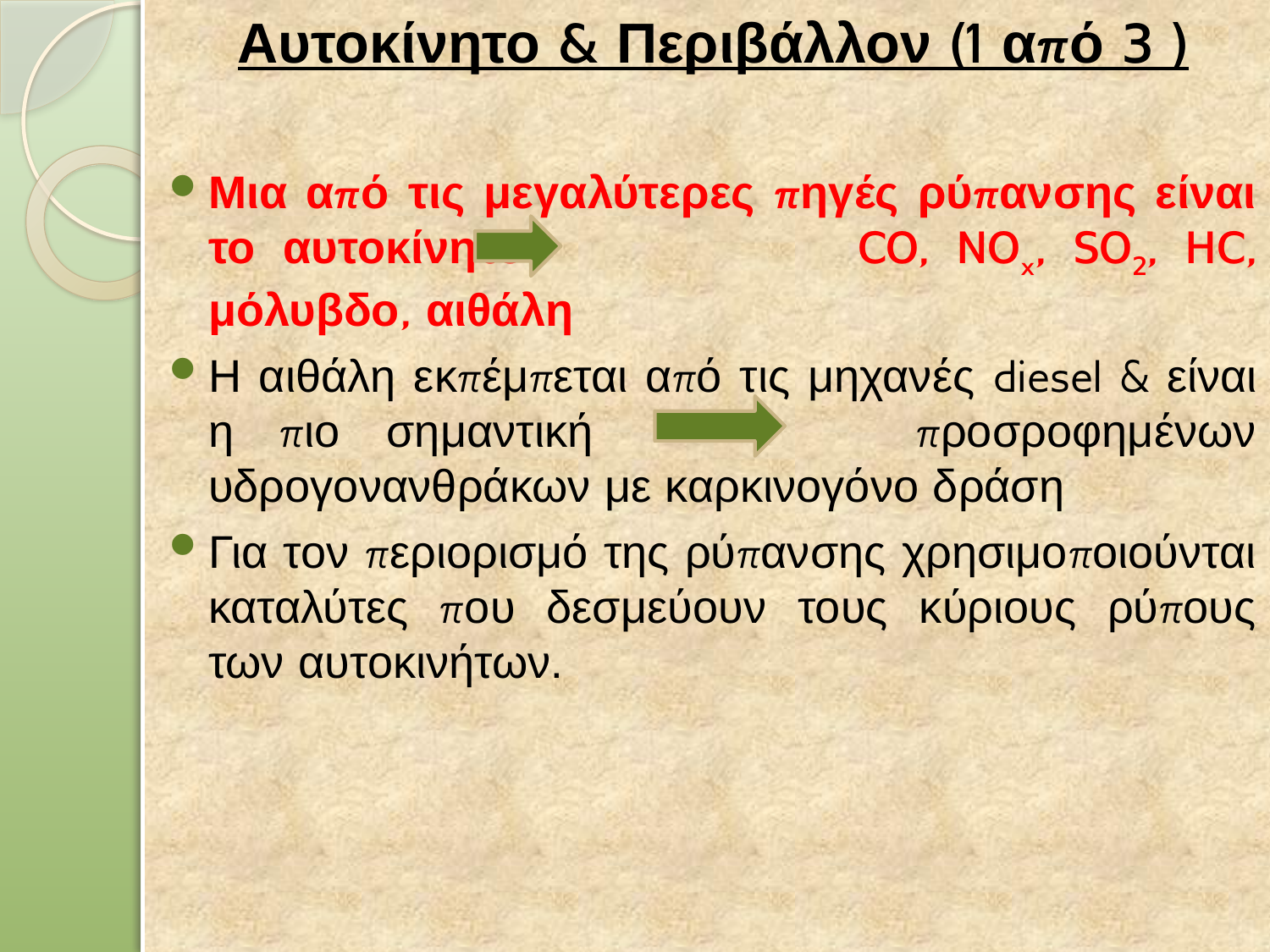

Αυτοκίνητο & Περιβάλλον (1 από 3 )

Μια από τις μεγαλύτερες πηγές ρύπανσης είναι το αυτοκίνητο            CO, NOx, SO2, HC, μόλυβδο, αιθάλη
Η αιθάλη εκπέμπεται από τις μηχανές diesel & είναι η πιο σημαντική       προσροφημένων υδρογονανθράκων με καρκινογόνο δράση
Για τον περιορισμό της ρύπανσης χρησιμοποιούνται καταλύτες που δεσμεύουν τους κύριους ρύπους των αυτοκινήτων.